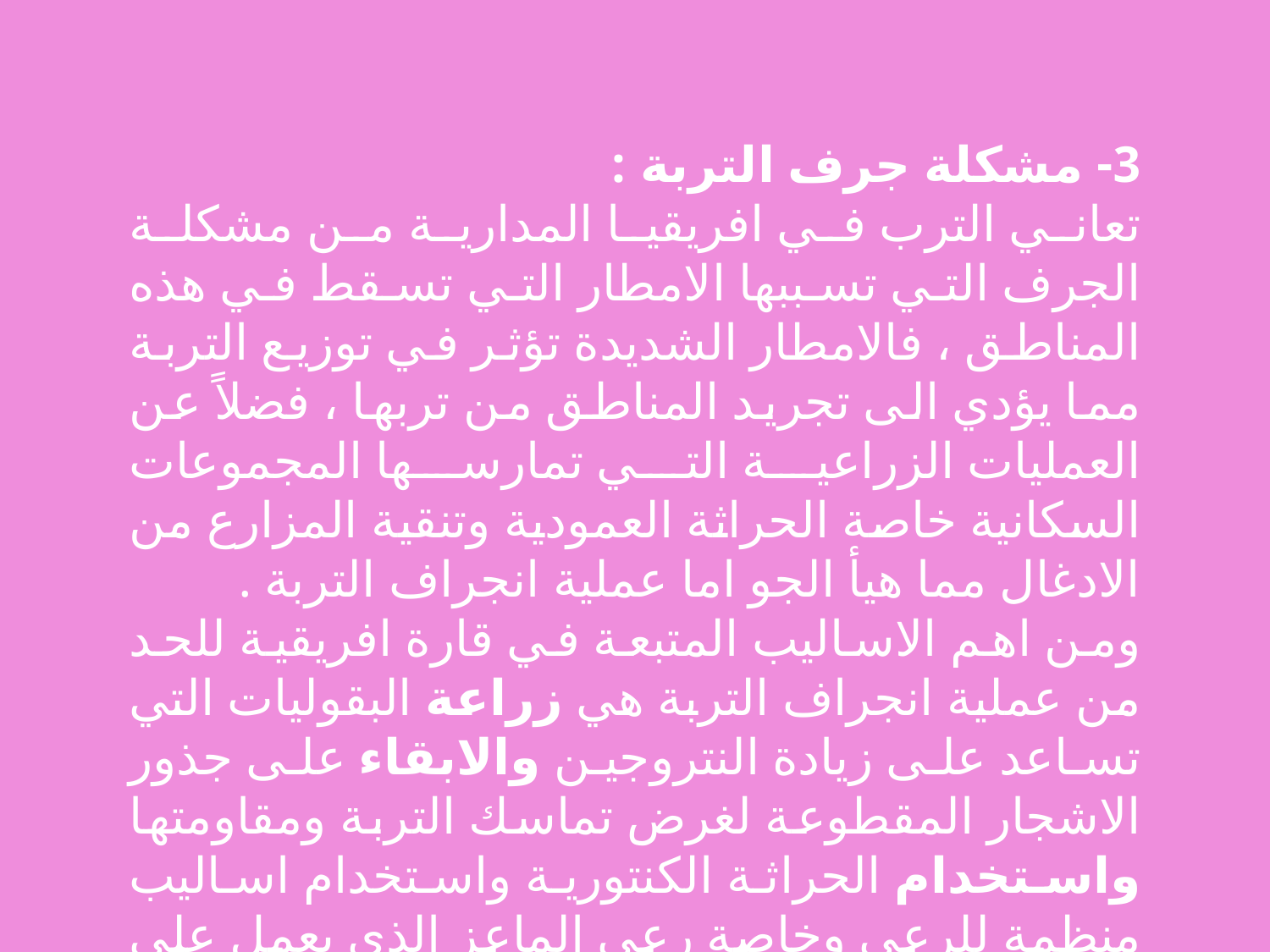

3- مشكلة جرف التربة :
تعاني الترب في افريقيا المدارية من مشكلة الجرف التي تسببها الامطار التي تسقط في هذه المناطق ، فالامطار الشديدة تؤثر في توزيع التربة مما يؤدي الى تجريد المناطق من تربها ، فضلاً عن العمليات الزراعية التي تمارسها المجموعات السكانية خاصة الحراثة العمودية وتنقية المزارع من الادغال مما هيأ الجو اما عملية انجراف التربة .
ومن اهم الاساليب المتبعة في قارة افريقية للحد من عملية انجراف التربة هي زراعة البقوليات التي تساعد على زيادة النتروجين والابقاء على جذور الاشجار المقطوعة لغرض تماسك التربة ومقاومتها واستخدام الحراثة الكنتورية واستخدام اساليب منظمة للرعي وخاصة رعي الماعز الذي يعمل على تفتيت التربة السطحية ، يأتي هذا الاهتمام بالتربة للدور الذي يمكن ان